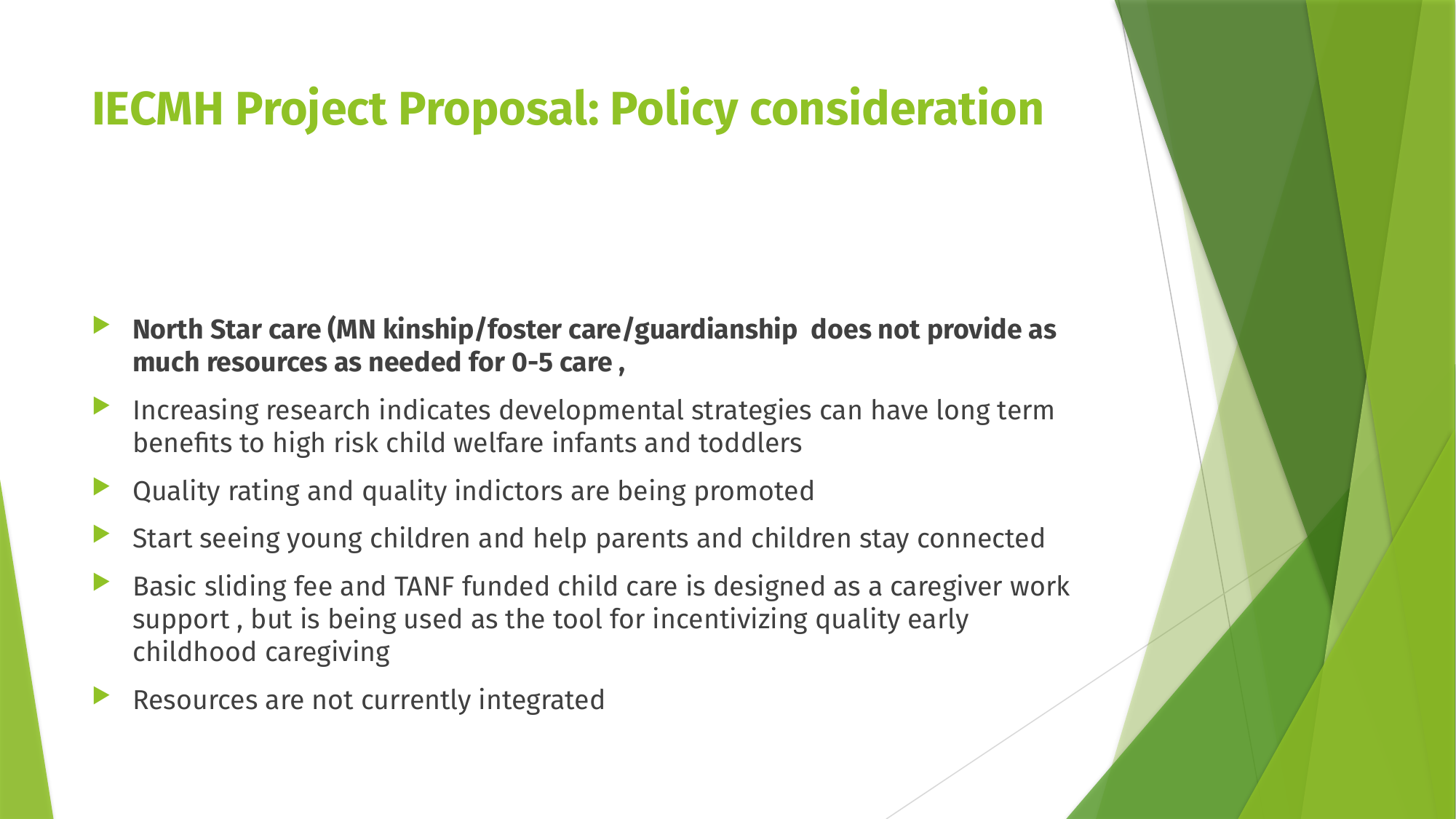

# IECMH Project Proposal: Policy consideration

North Star care (MN kinship/foster care/guardianship  does not provide as much resources as needed for 0-5 care ,
Increasing research indicates developmental strategies can have long term benefits to high risk child welfare infants and toddlers
Quality rating and quality indictors are being promoted
Start seeing young children and help parents and children stay connected
Basic sliding fee and TANF funded child care is designed as a caregiver work support , but is being used as the tool for incentivizing quality early childhood caregiving
Resources are not currently integrated